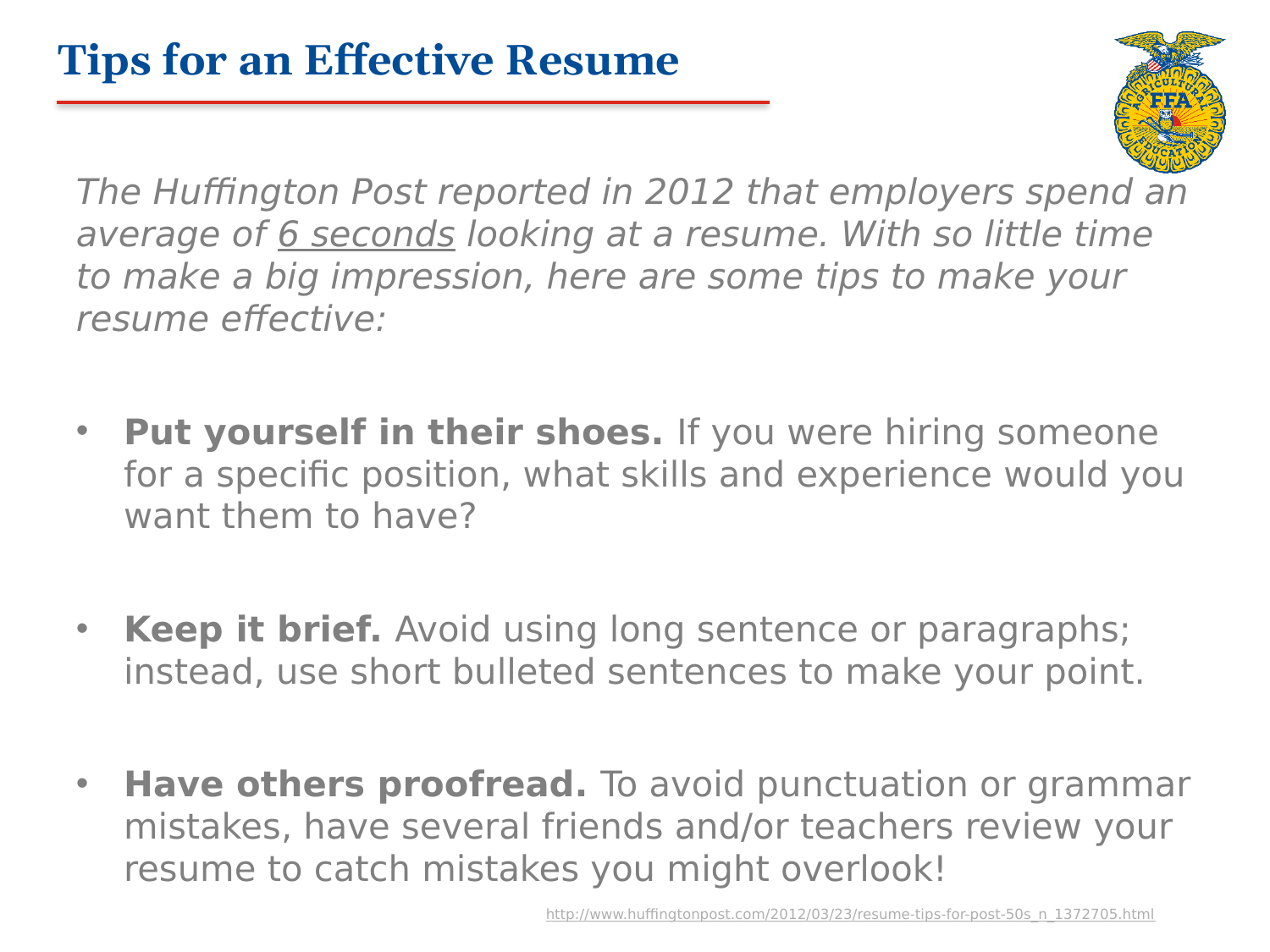

# Tips for an Effective Resume
The Huffington Post reported in 2012 that employers spend an average of 6 seconds looking at a resume. With so little time to make a big impression, here are some tips to make your resume effective:

Put yourself in their shoes. If you were hiring someone for a specific position, what skills and experience would you want them to have?

Keep it brief. Avoid using long sentence or paragraphs; instead, use short bulleted sentences to make your point.

Have others proofread. To avoid punctuation or grammar mistakes, have several friends and/or teachers review your resume to catch mistakes you might overlook!

			                    http://www.huffingtonpost.com/2012/03/23/resume-tips-for-post-50s_n_1372705.html